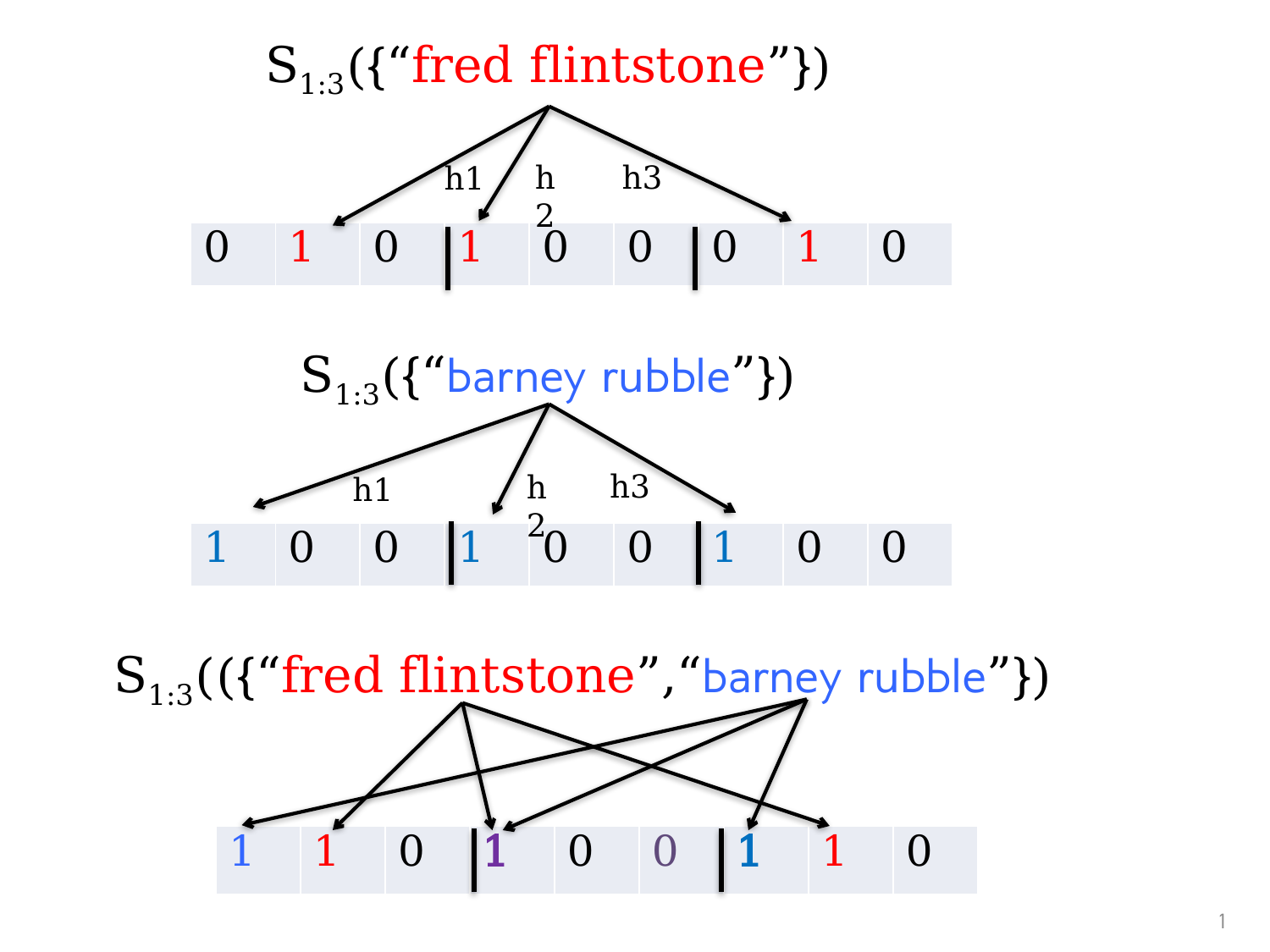

S1:3({“fred flintstone”})
h2
h3
h1
| 0 | 1 | 0 | 1 | 0 | 0 | 0 | 1 | 0 |
| --- | --- | --- | --- | --- | --- | --- | --- | --- |
S1:3({“barney rubble”})
h3
h2
h1
| 1 | 0 | 0 | 1 | 0 | 0 | 1 | 0 | 0 |
| --- | --- | --- | --- | --- | --- | --- | --- | --- |
S1:3(({“fred flintstone”,“barney rubble”})
| 1 | 1 | 0 | 1 | 0 | 0 | 1 | 1 | 0 |
| --- | --- | --- | --- | --- | --- | --- | --- | --- |
1